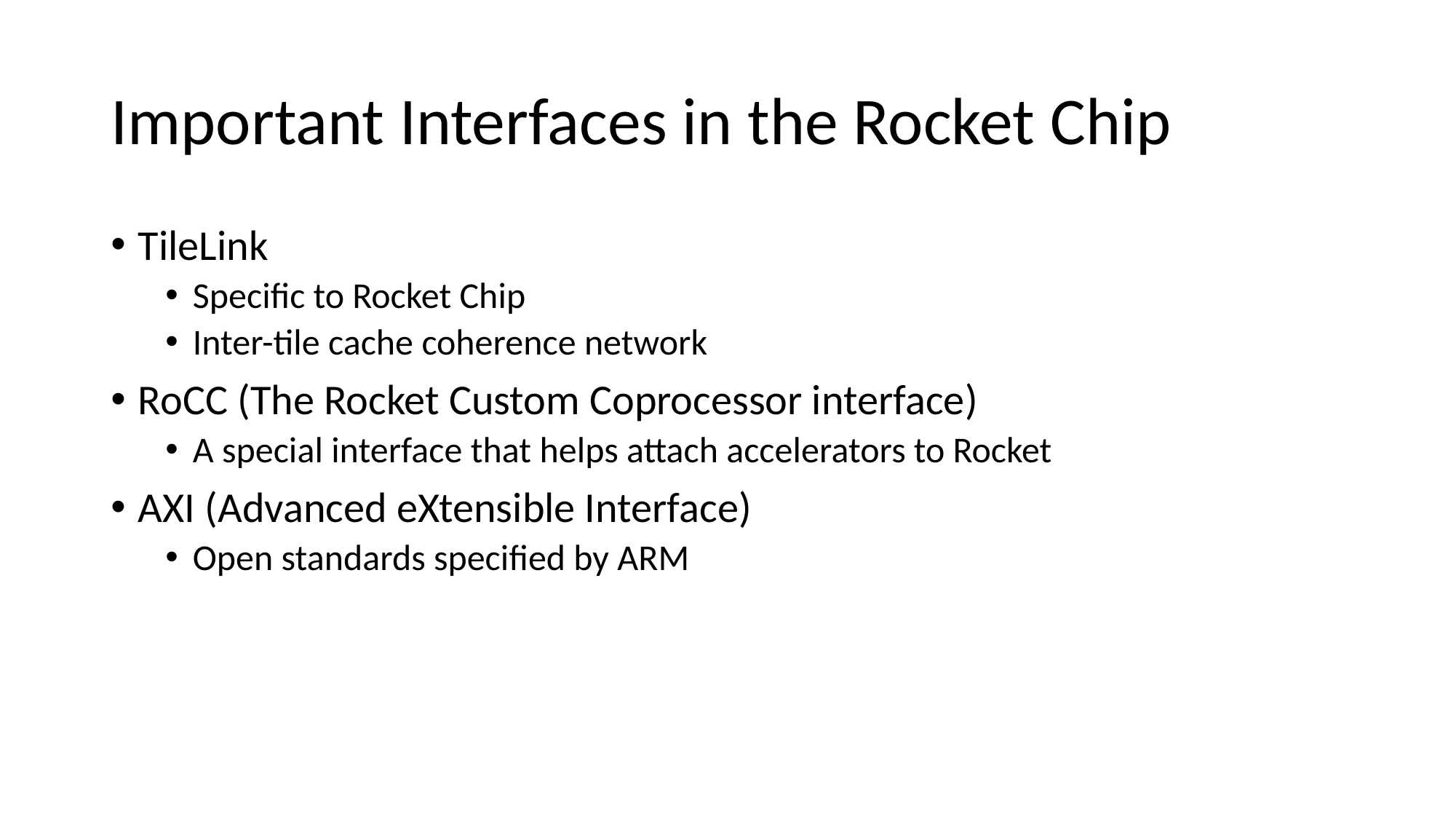

# Important Interfaces in the Rocket Chip
TileLink
Specific to Rocket Chip
Inter-tile cache coherence network
RoCC (The Rocket Custom Coprocessor interface)
A special interface that helps attach accelerators to Rocket
AXI (Advanced eXtensible Interface)
Open standards specified by ARM